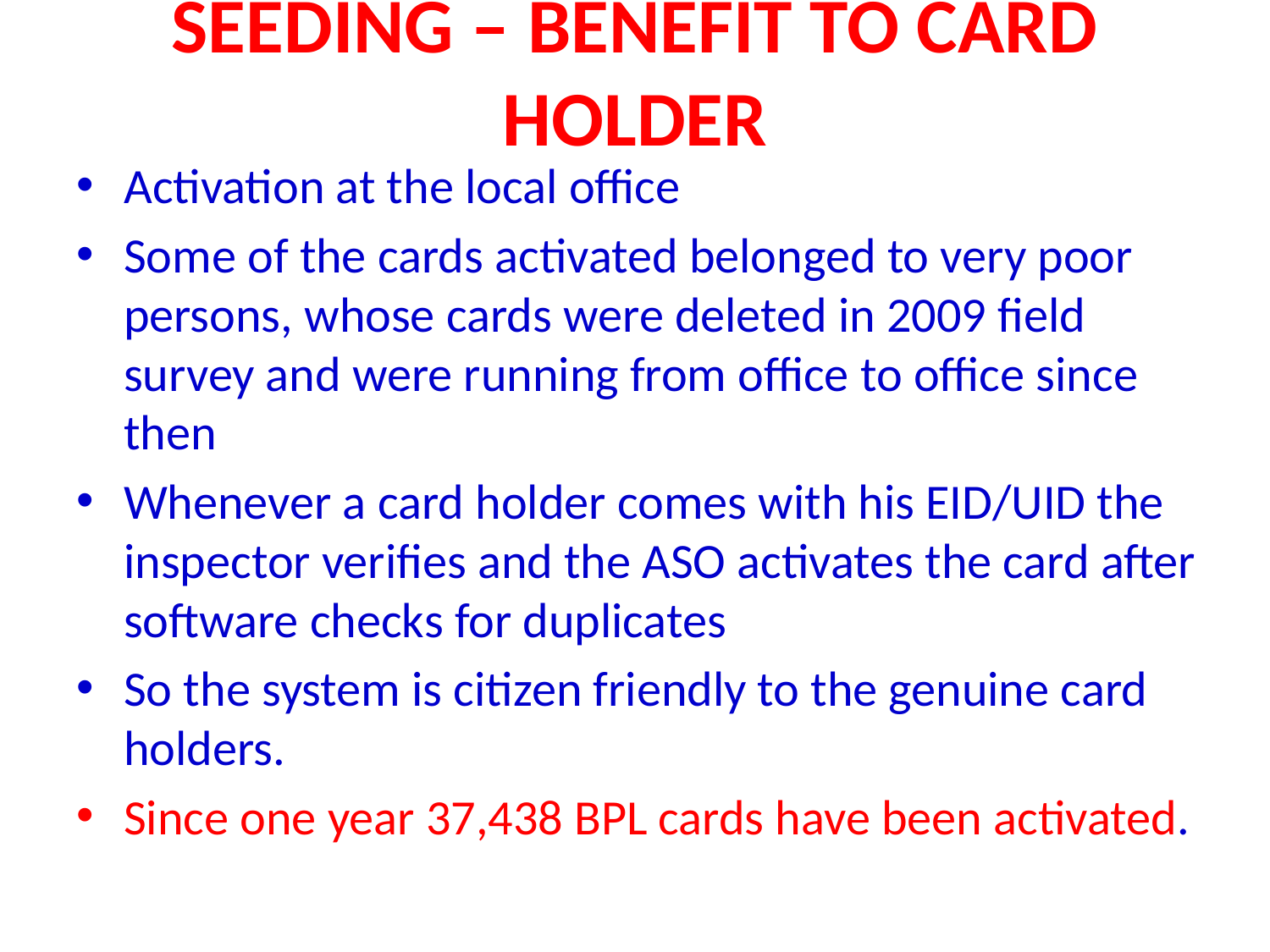

# SEEDING – BENEFIT TO CARD HOLDER
Activation at the local office
Some of the cards activated belonged to very poor persons, whose cards were deleted in 2009 field survey and were running from office to office since then
Whenever a card holder comes with his EID/UID the inspector verifies and the ASO activates the card after software checks for duplicates
So the system is citizen friendly to the genuine card holders.
Since one year 37,438 BPL cards have been activated.